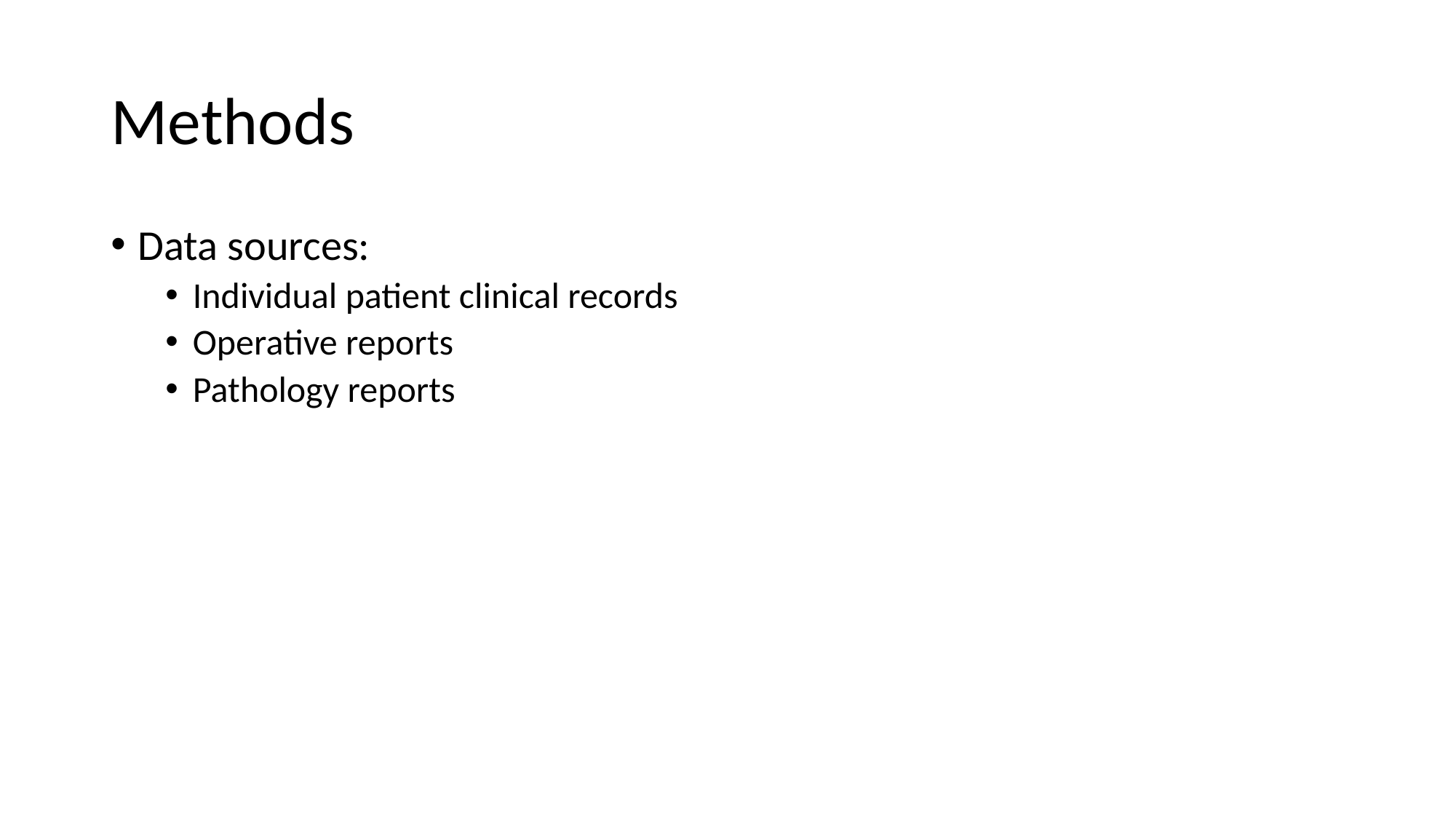

# Methods
Data sources:
Individual patient clinical records
Operative reports
Pathology reports